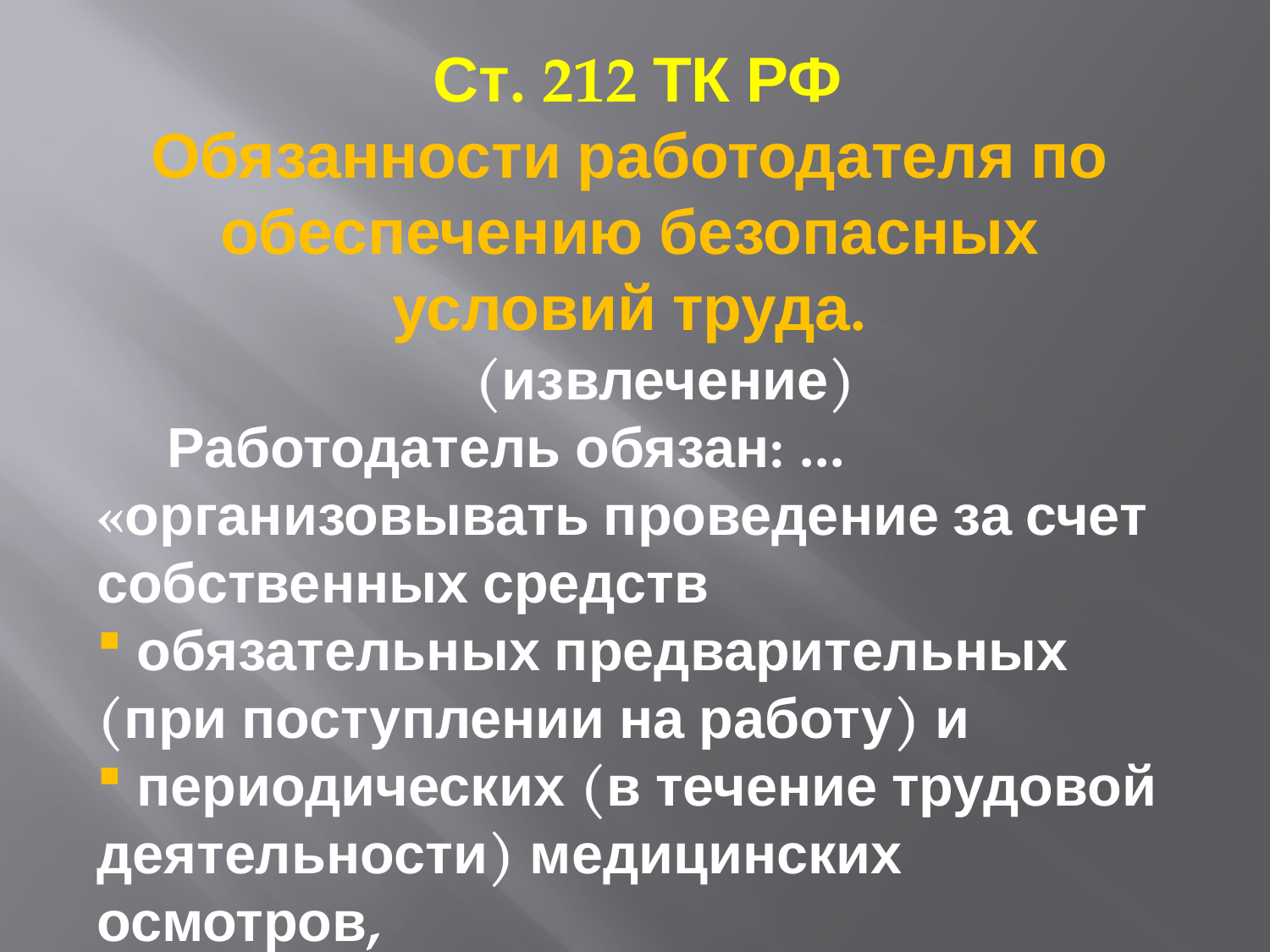

Ст. 212 ТК РФ
Обязанности работодателя по
обеспечению безопасных условий труда.
     (извлечение)
     Работодатель обязан: … «организовывать проведение за счет собственных средств
 обязательных предварительных (при поступлении на работу) и
 периодических (в течение трудовой деятельности) медицинских осмотров,